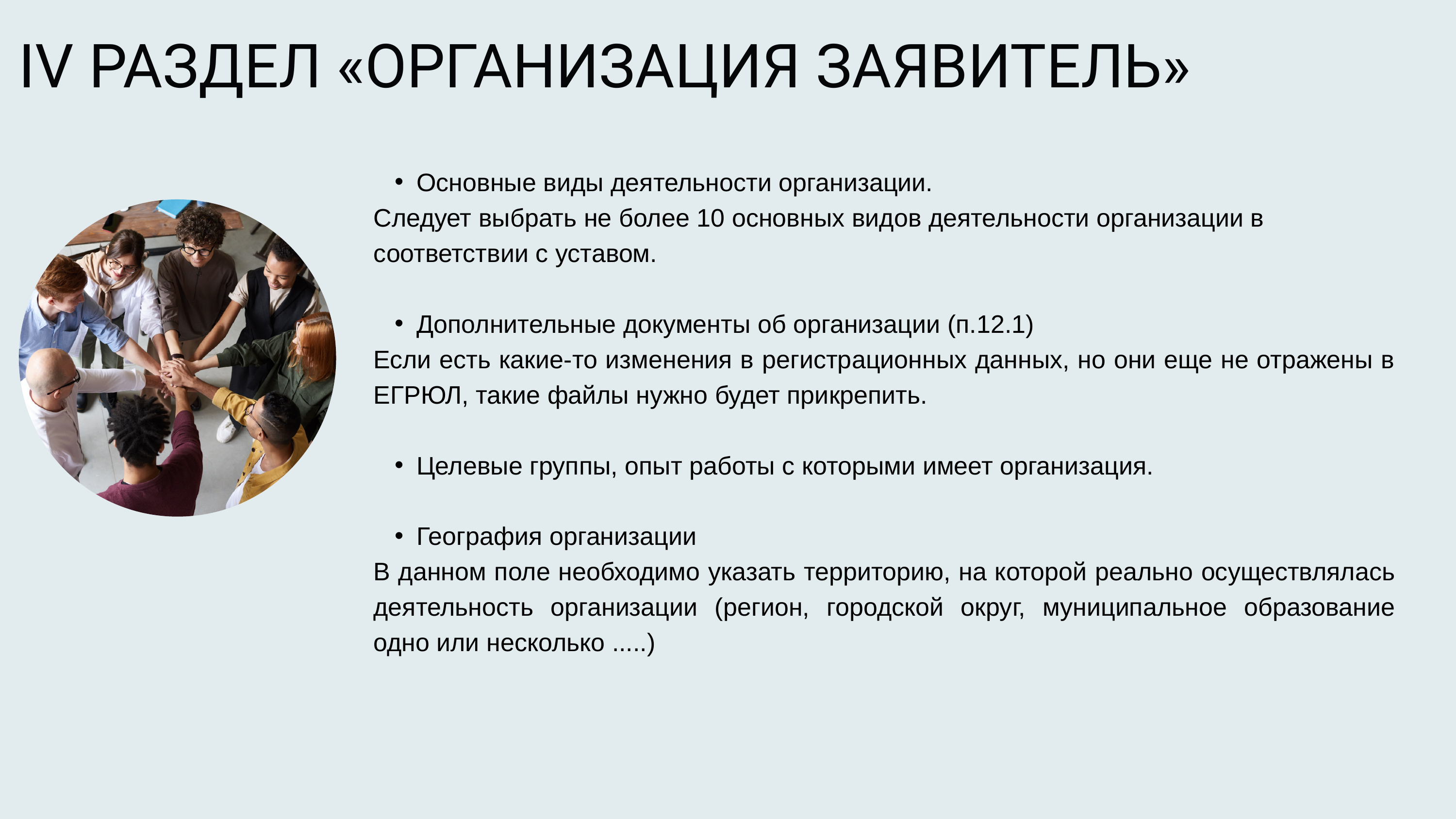

IV РАЗДЕЛ «ОРГАНИЗАЦИЯ ЗАЯВИТЕЛЬ»
Основные виды деятельности организации.
Следует выбрать не более 10 основных видов деятельности организации в соответствии с уставом.

Дополнительные документы об организации (п.12.1)
Если есть какие-то изменения в регистрационных данных, но они еще не отражены в ЕГРЮЛ, такие файлы нужно будет прикрепить.

Целевые группы, опыт работы с которыми имеет организация.

География организации
В данном поле необходимо указать территорию, на которой реально осуществлялась деятельность организации (регион, городской округ, муниципальное образование одно или несколько .....)